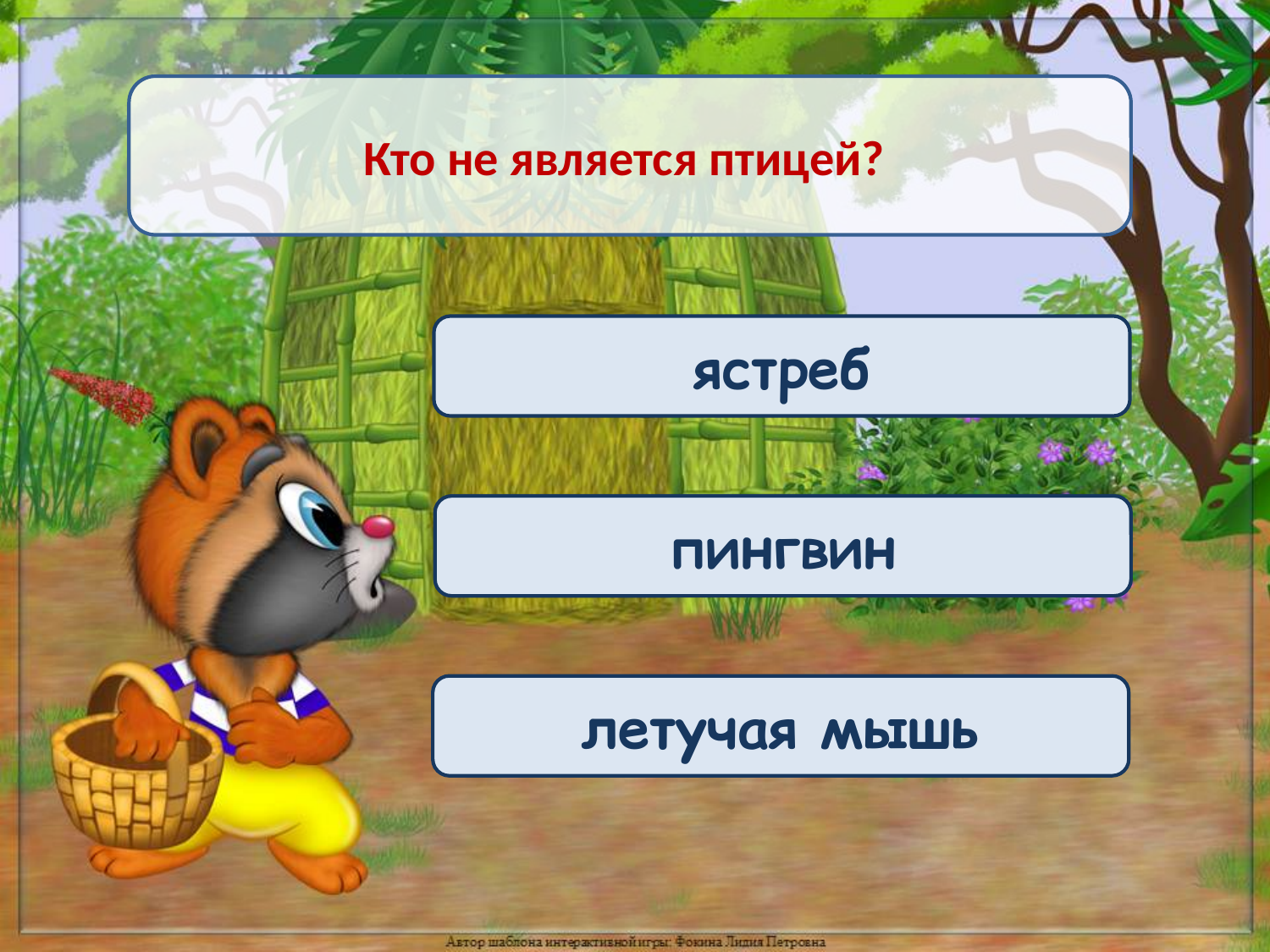

Кто не является птицей?
ястреб
пингвин
летучая мышь